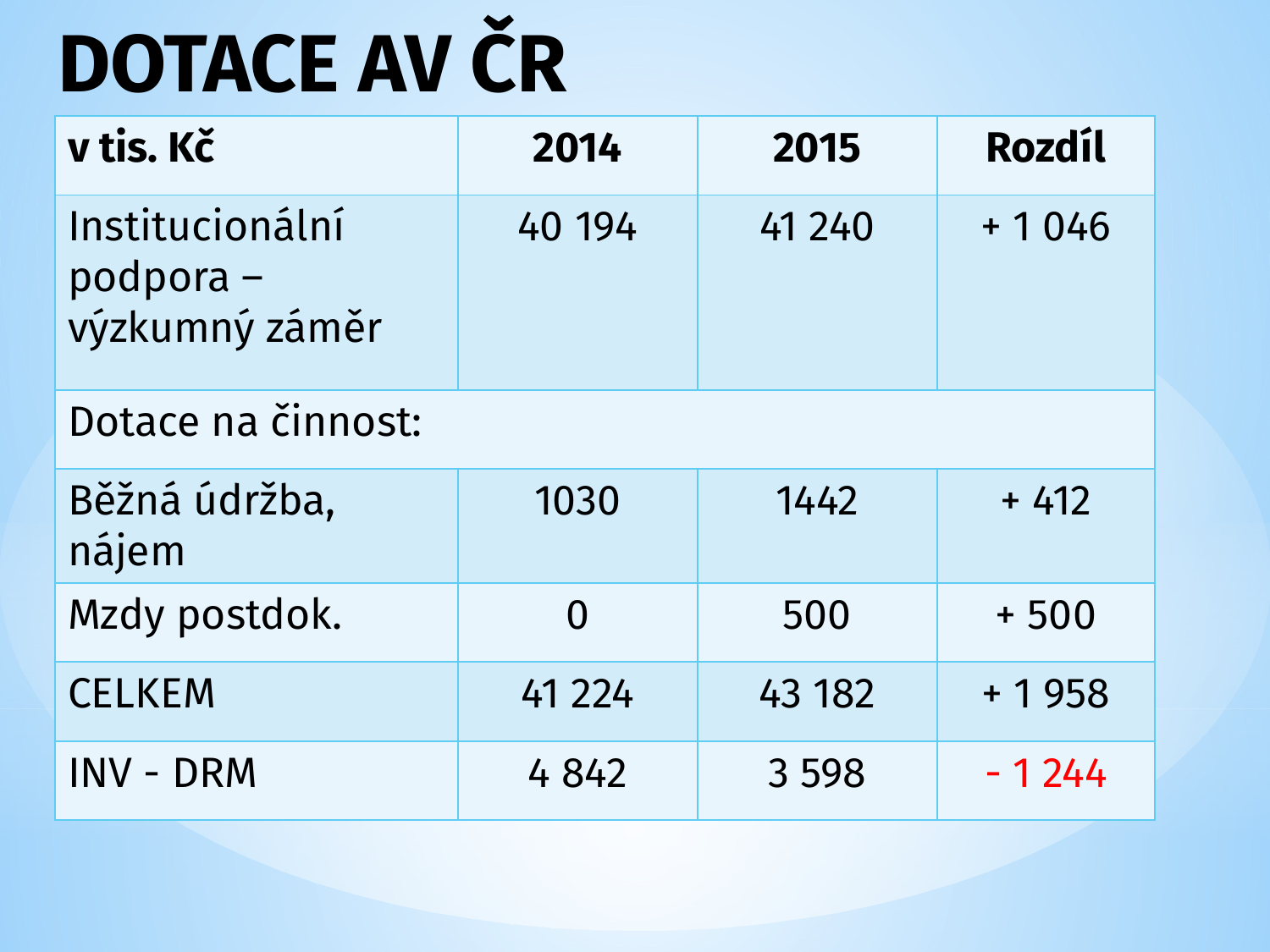

# DOTACE AV ČR
| v tis. Kč | 2014 | 2015 | Rozdíl |
| --- | --- | --- | --- |
| Institucionální podpora – výzkumný záměr | 40 194 | 41 240 | + 1 046 |
| Dotace na činnost: |  |  |  |
| Běžná údržba, nájem | 1030 | 1442 | + 412 |
| Mzdy postdok. | 0 | 500 | + 500 |
| CELKEM | 41 224 | 43 182 | + 1 958 |
| INV - DRM | 4 842 | 3 598 | - 1 244 |